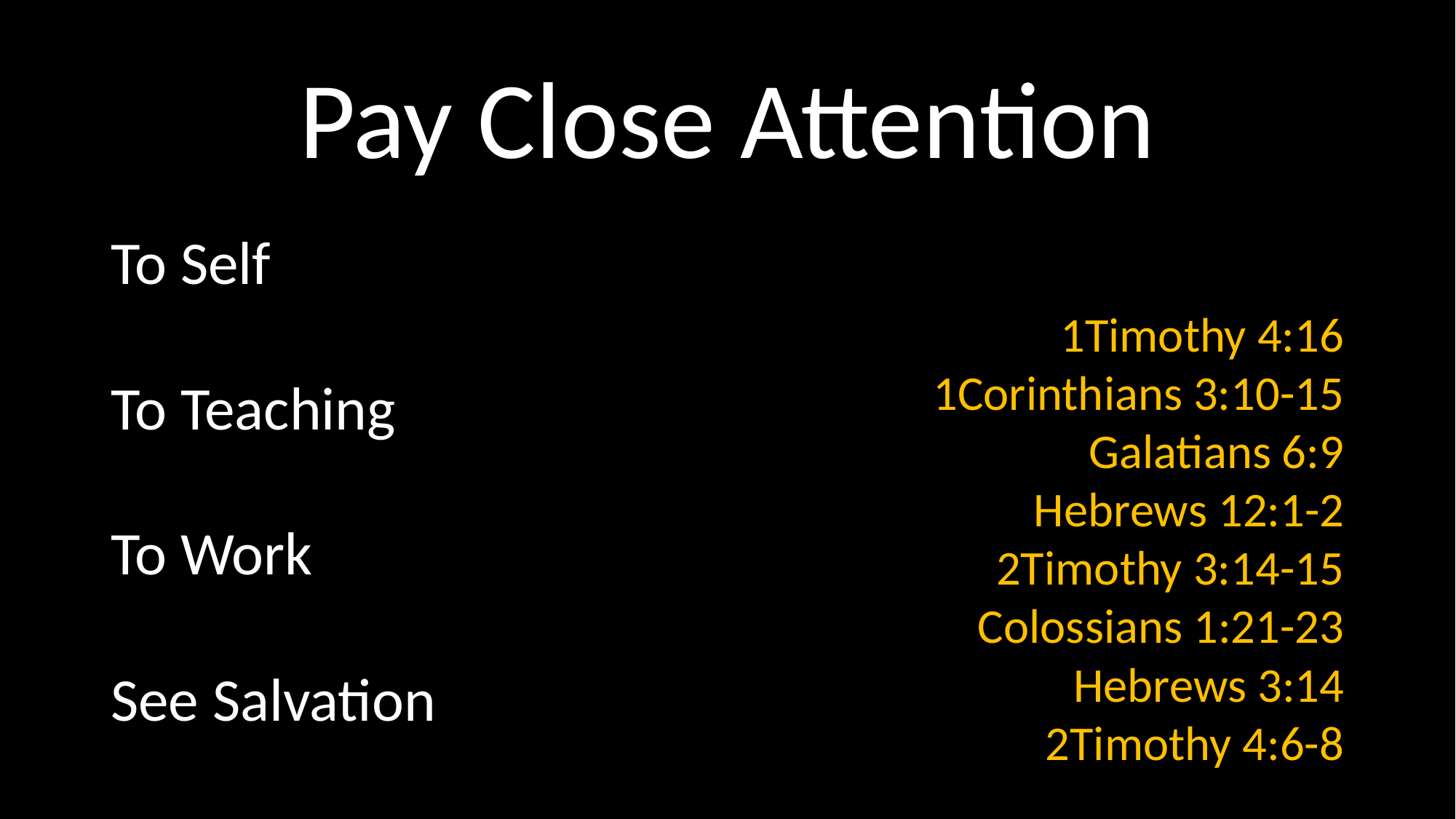

# Pay Close Attention
To Self
To Teaching
To Work
See Salvation
1Timothy 4:16
1Corinthians 3:10-15
Galatians 6:9
Hebrews 12:1-2
2Timothy 3:14-15
Colossians 1:21-23
Hebrews 3:14
2Timothy 4:6-8